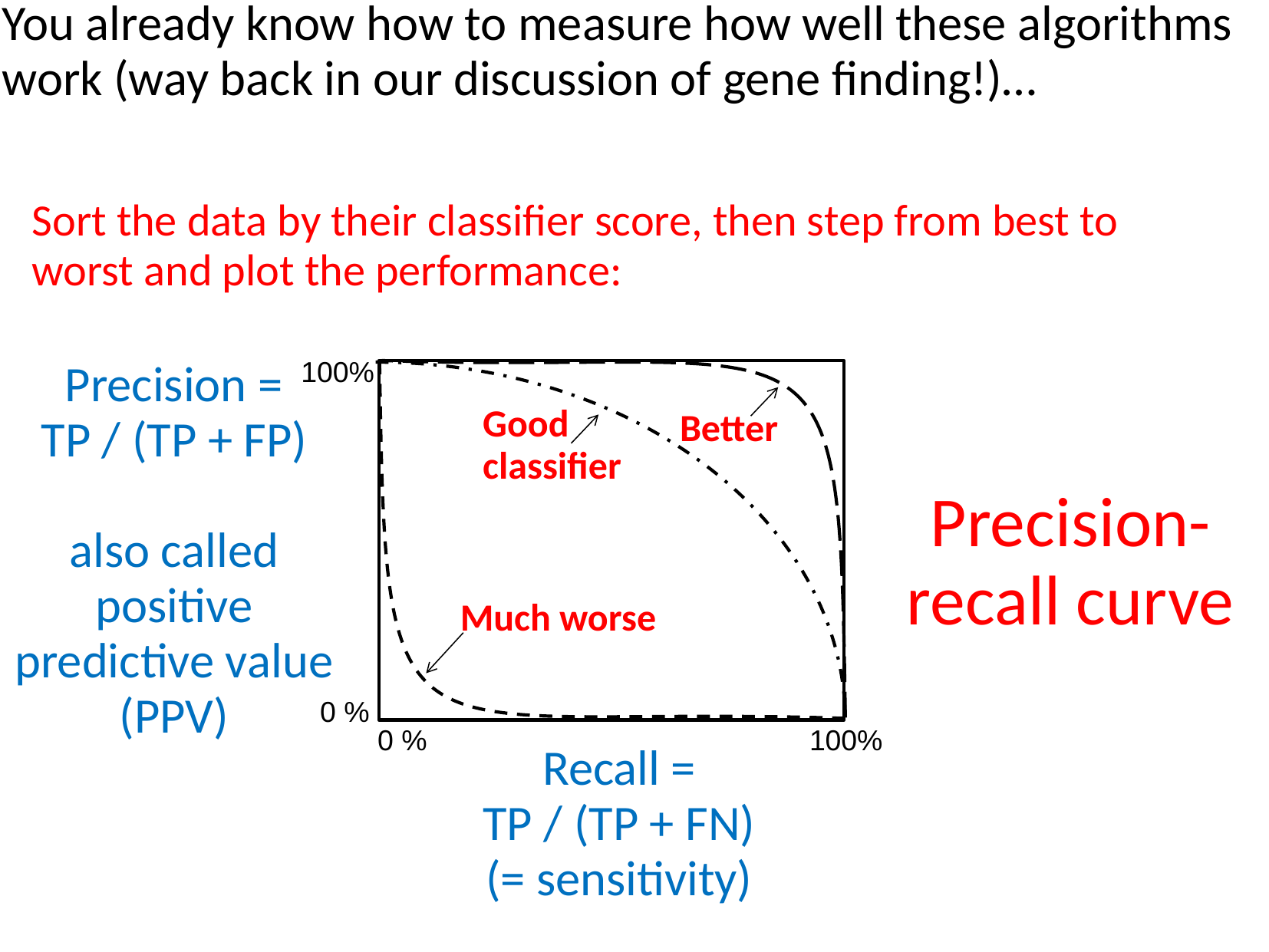

You already know how to measure how well these algorithms work (way back in our discussion of gene finding!)…
Sort the data by their classifier score, then step from best to worst and plot the performance:
Precision =
TP / (TP + FP)

also called positive predictive value (PPV)
100%

Good classifier
Better
Precision- recall curve
Much worse
0 %
0 %
100%
 Recall =
TP / (TP + FN)
(= sensitivity)